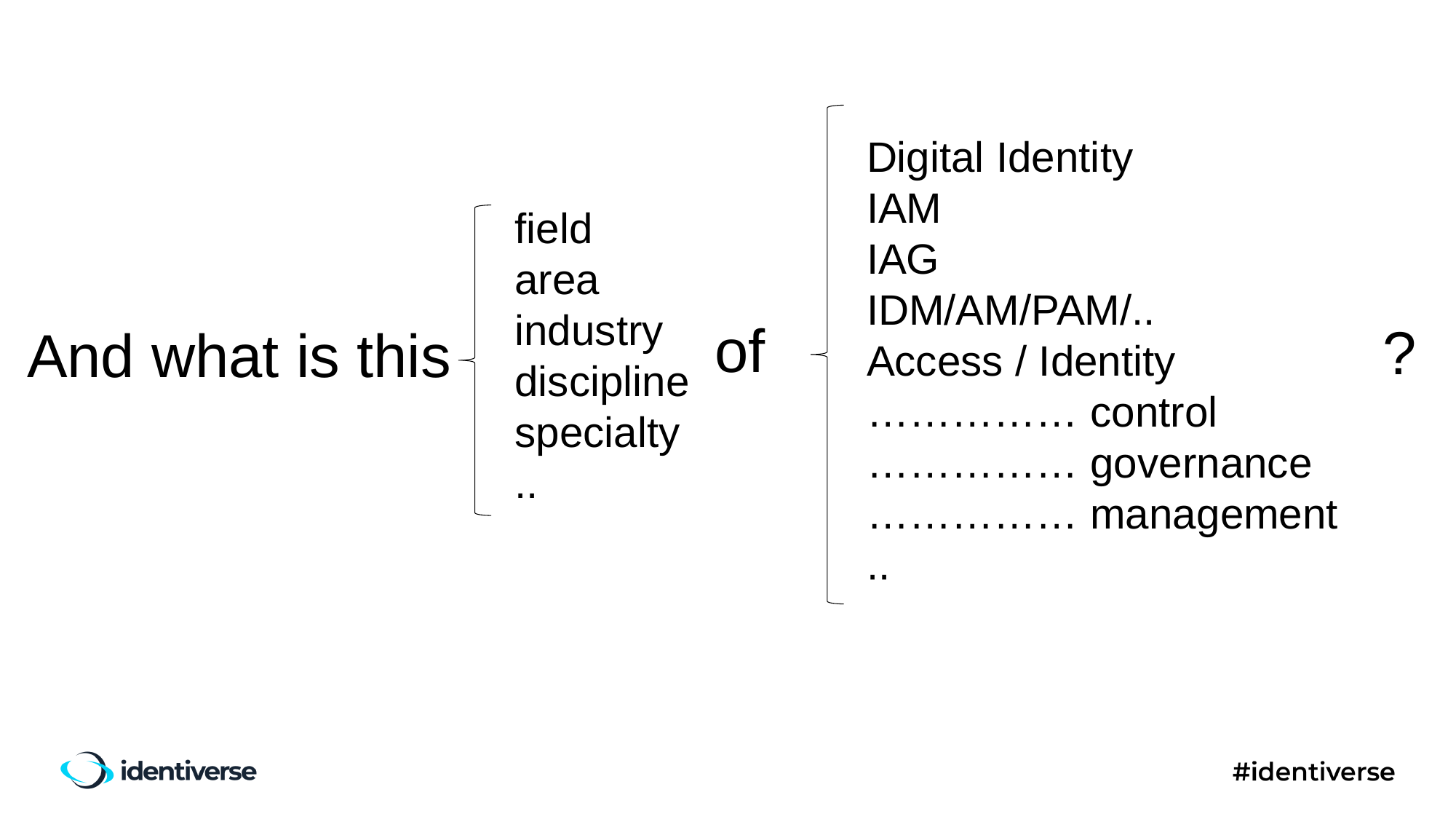

Digital Identity
IAM
IAG
IDM/AM/PAM/..
Access / Identity
…………… control
…………… governance
…………… management
..
field
area
industry
discipline
specialty
..

of
?
And what is this